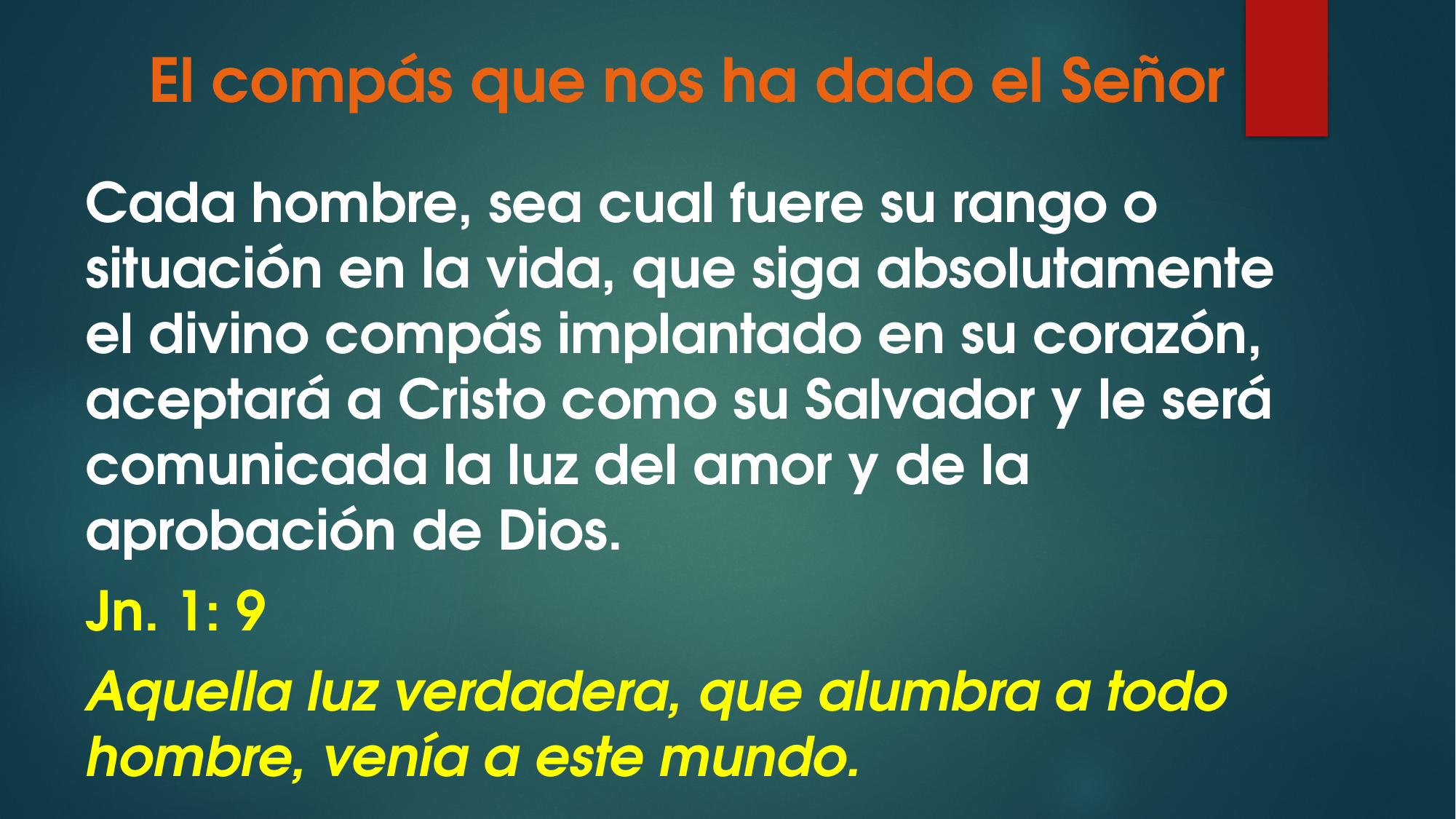

# El compás que nos ha dado el Señor
Cada hombre, sea cual fuere su rango o situación en la vida, que siga absolutamente el divino compás implantado en su corazón, aceptará a Cristo como su Salvador y le será comunicada la luz del amor y de la aprobación de Dios.
Jn. 1: 9
Aquella luz verdadera, que alumbra a todo hombre, venía a este mundo.